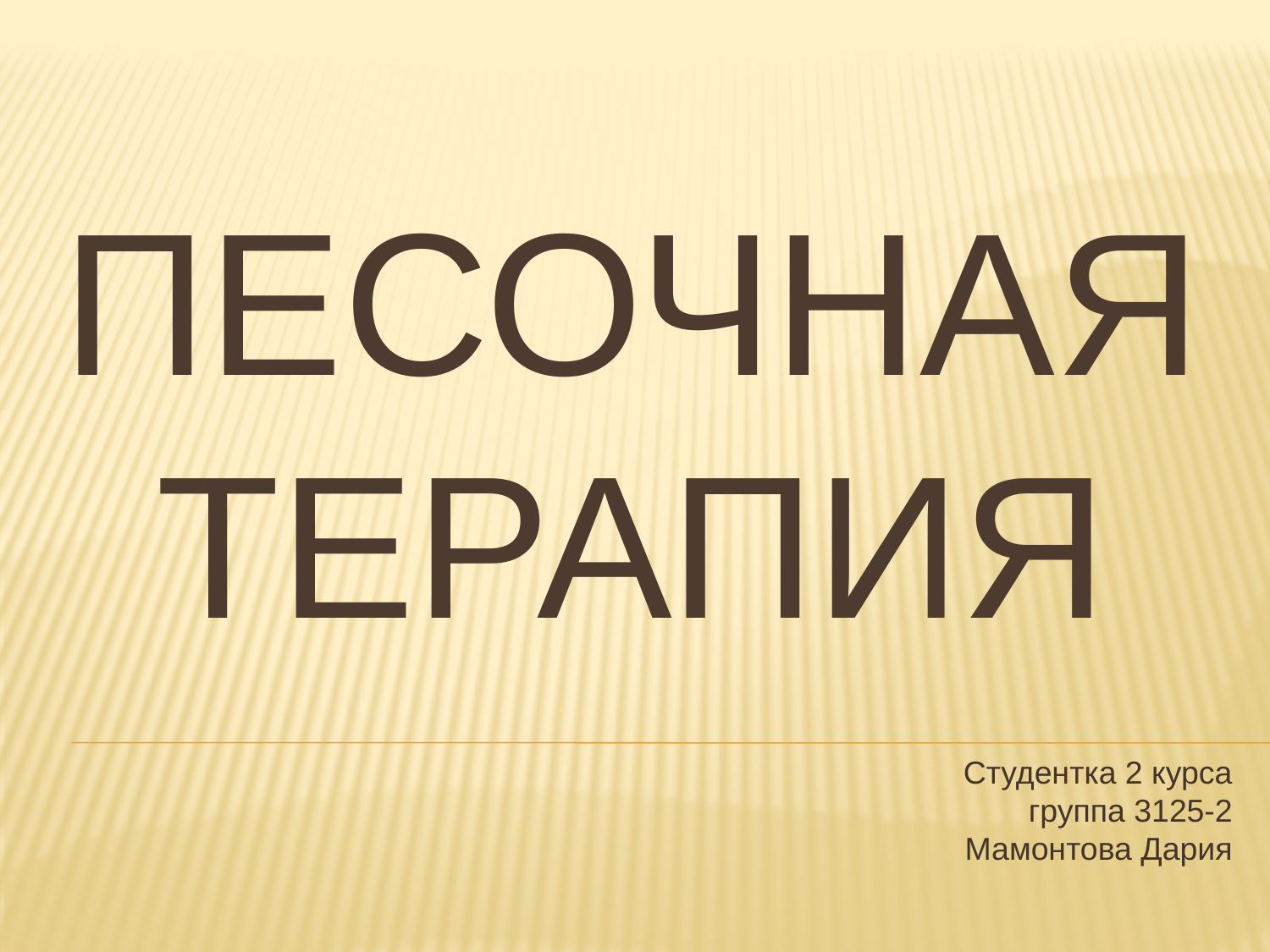

# Песочная терапия
Студентка 2 курса
группа 3125-2
Мамонтова Дария